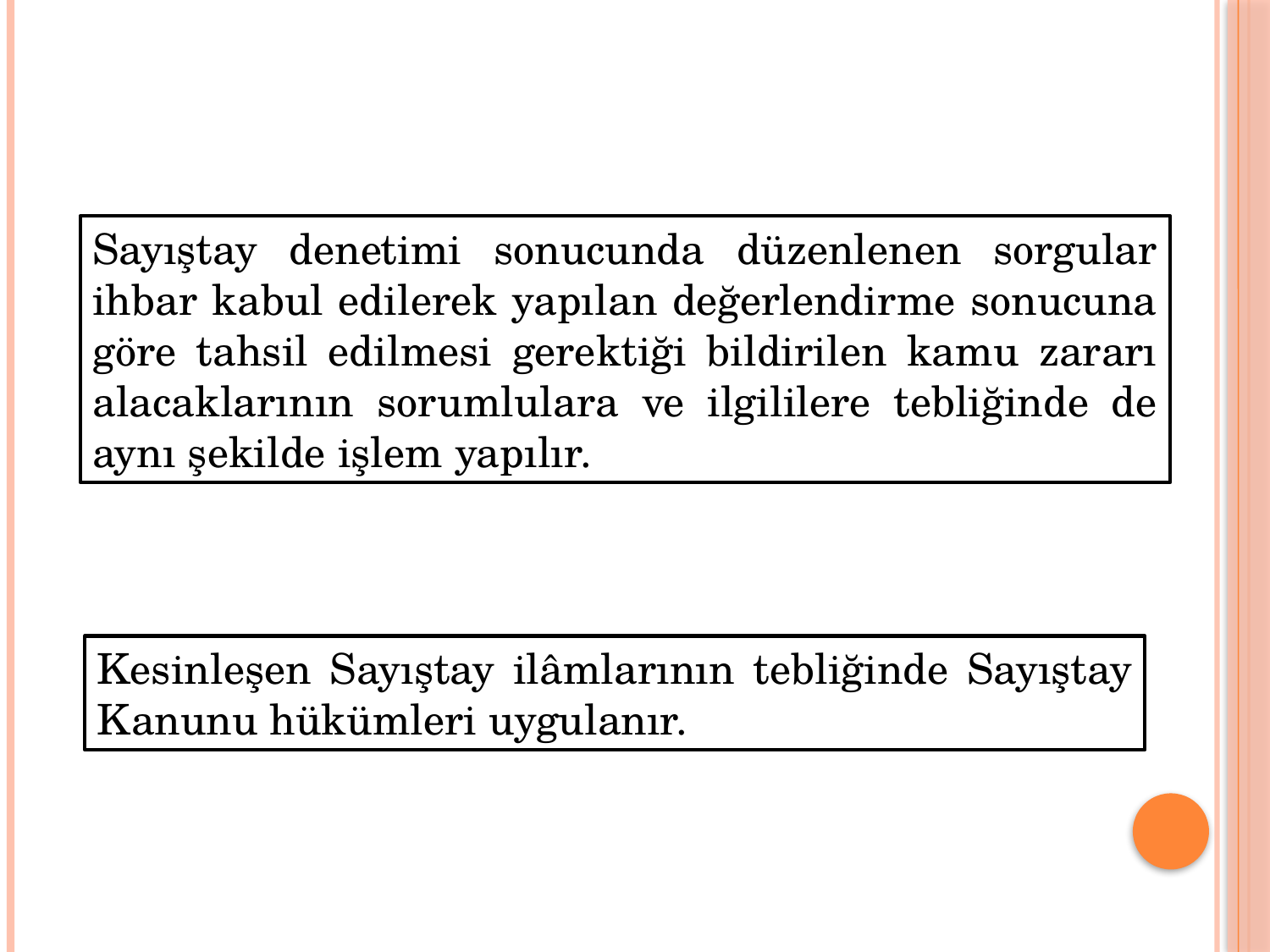

Sayıştay denetimi sonucunda düzenlenen sorgular ihbar kabul edilerek yapılan değerlendirme sonucuna göre tahsil edilmesi gerektiği bildirilen kamu zararı alacaklarının sorumlulara ve ilgililere tebliğinde de aynı şekilde işlem yapılır.
Kesinleşen Sayıştay ilâmlarının tebliğinde Sayıştay Kanunu hükümleri uygulanır.